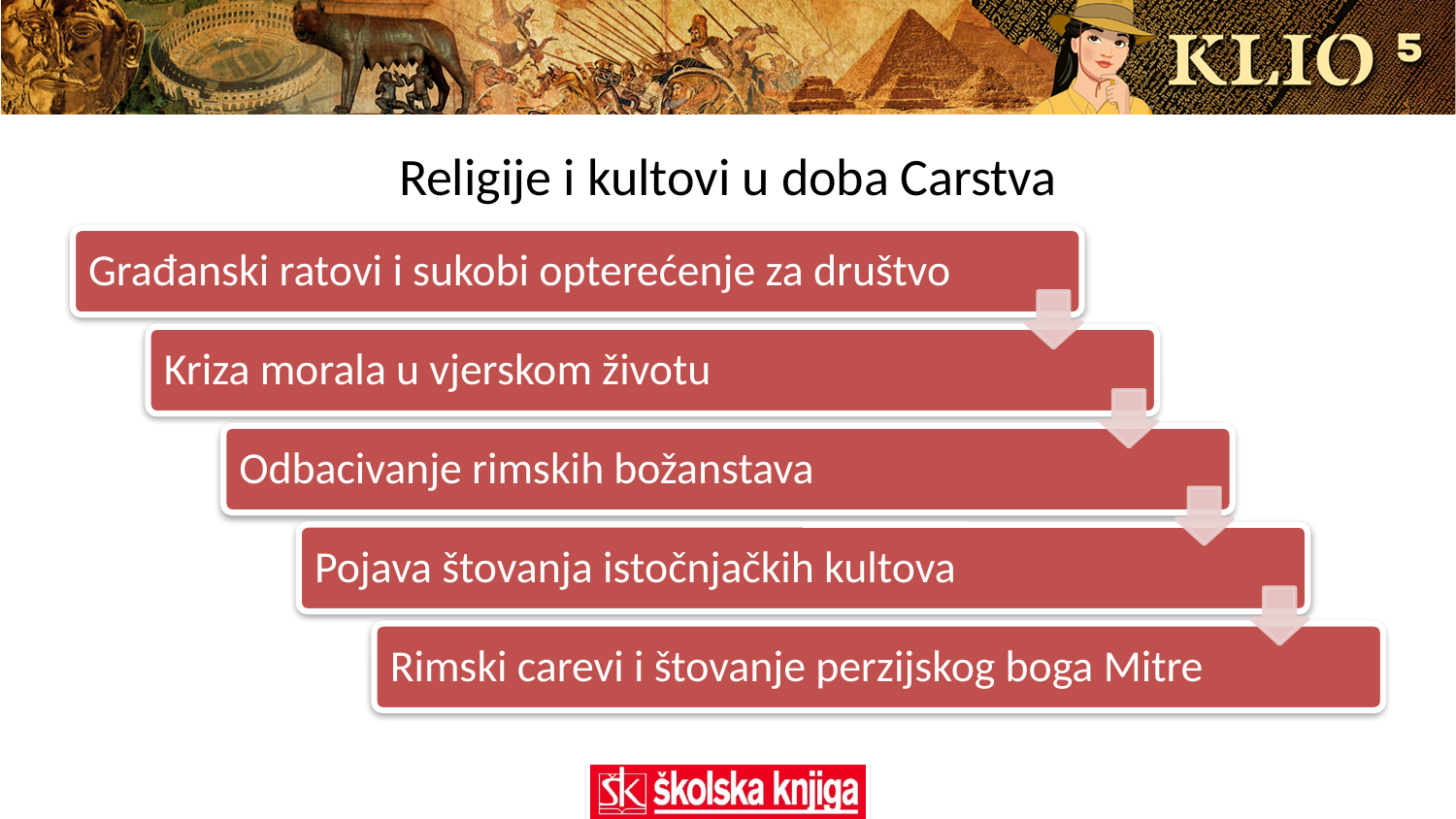

# Religije i kultovi u doba Carstva
Građanski ratovi i sukobi opterećenje za društvo
Kriza morala u vjerskom životu
Odbacivanje rimskih božanstava
Pojava štovanja istočnjačkih kultova
Rimski carevi i štovanje perzijskog boga Mitre